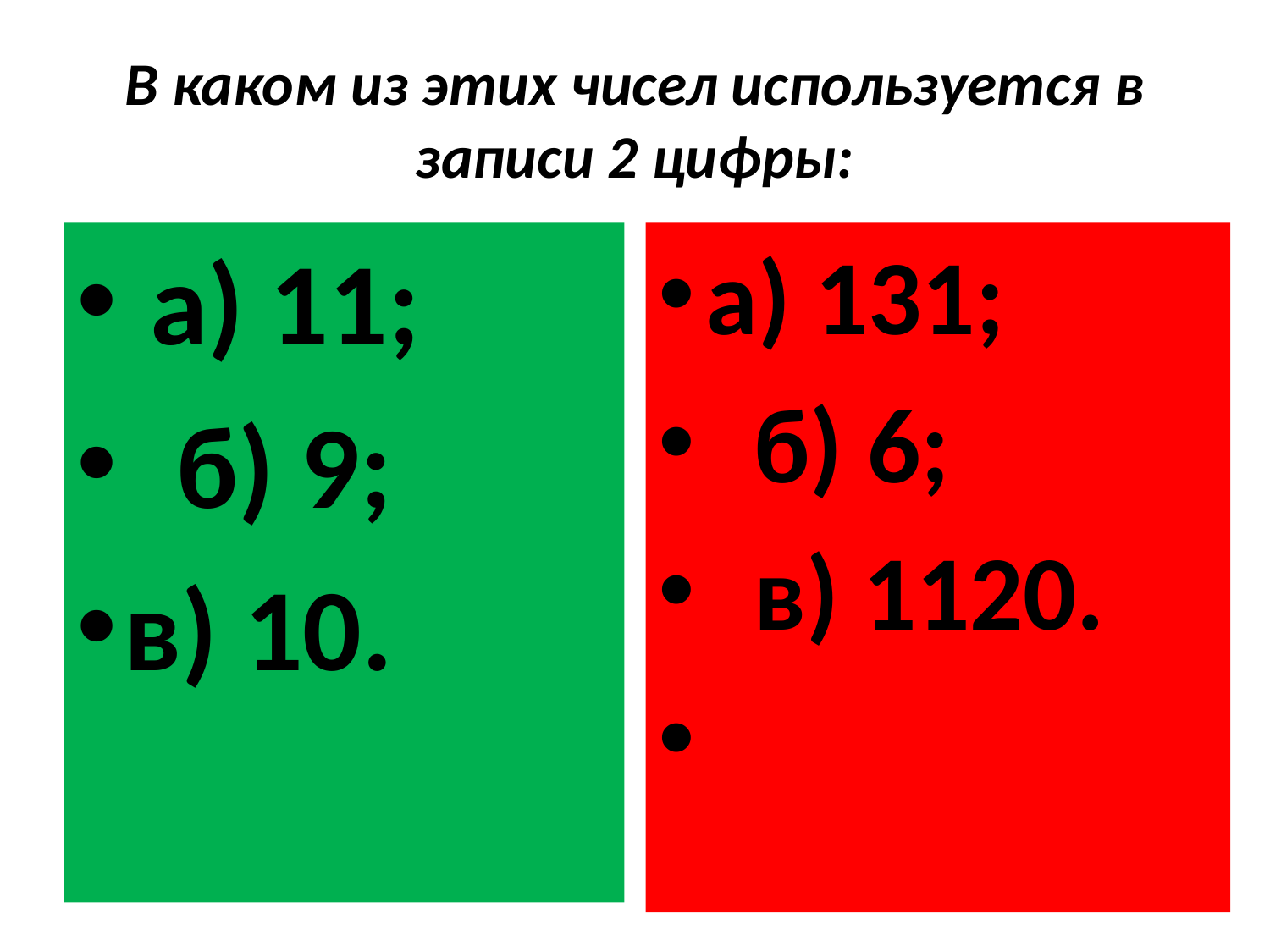

# В каком из этих чисел используется в записи 2 цифры:
 а) 11;
  б) 9;
в) 10.

а) 131;
  б) 6;
  в) 1120.